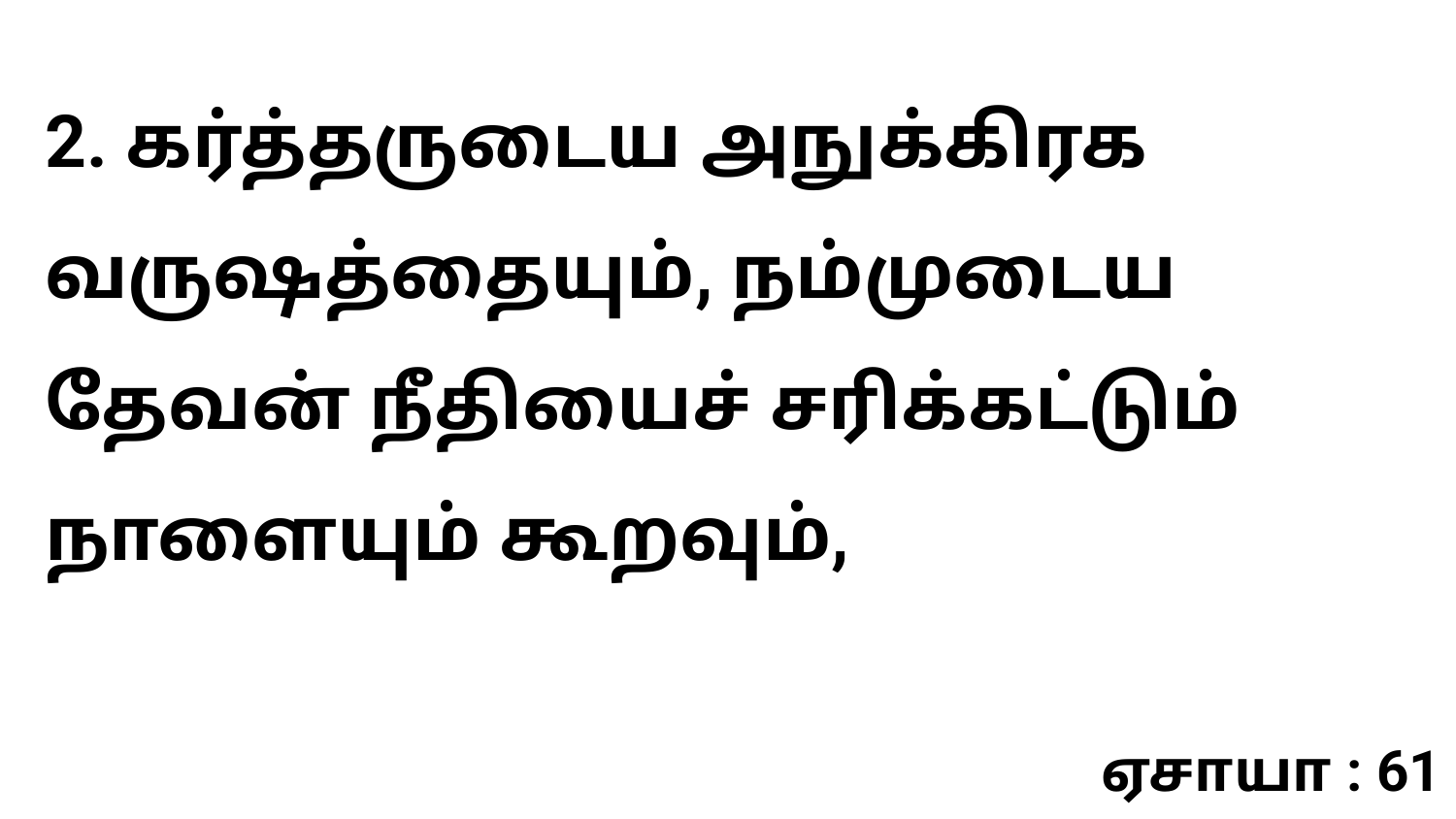

2. கர்த்தருடைய அநுக்கிரக வருஷத்தையும், நம்முடைய தேவன் நீதியைச் சரிக்கட்டும் நாளையும் கூறவும்,
ஏசாயா : 61